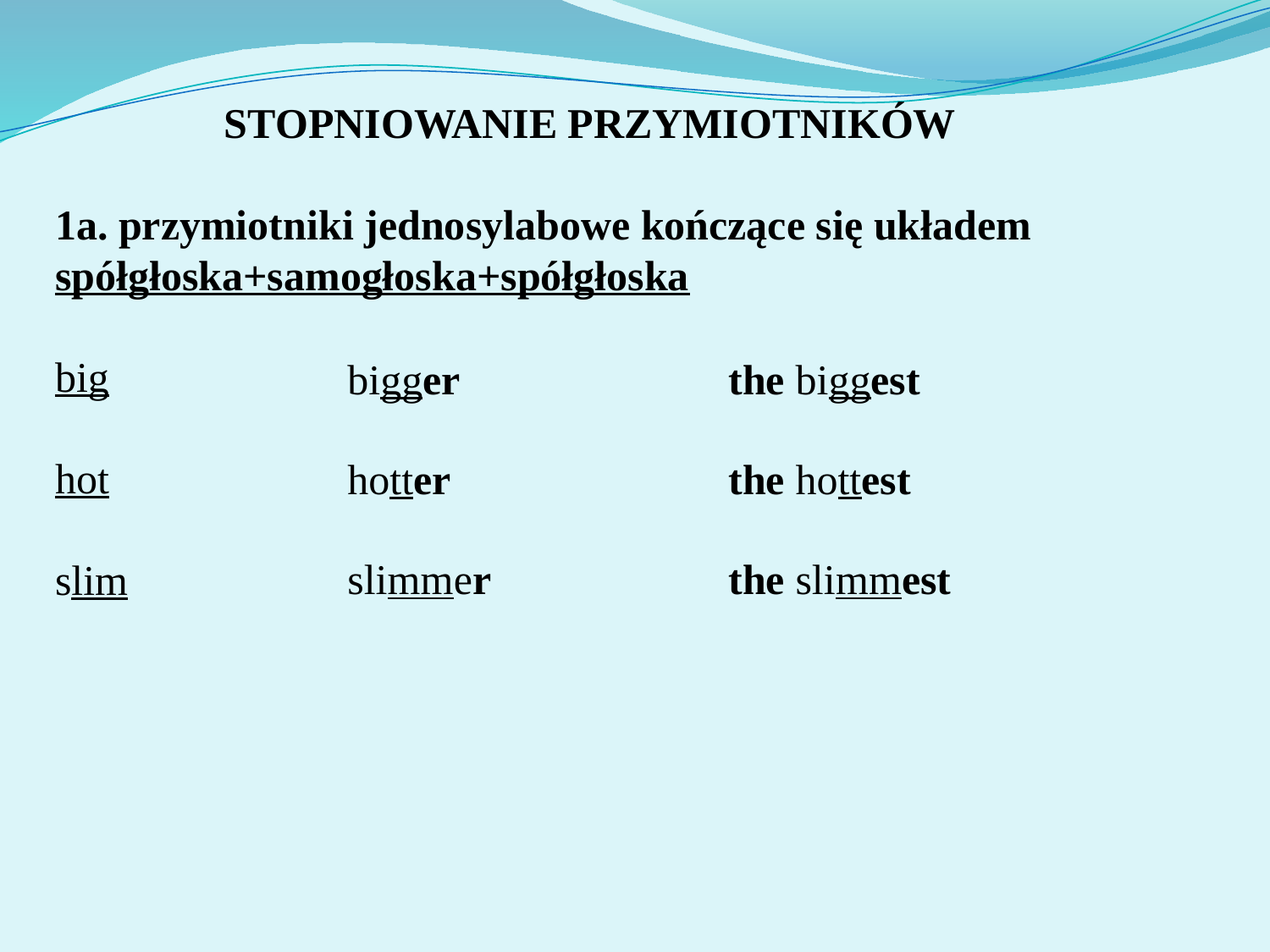

# STOPNIOWANIE PRZYMIOTNIKÓW 1a. przymiotniki jednosylabowe kończące się układem spółgłoska+samogłoska+spółgłoska big hot slim
bigger			the biggest
hotter			the hottest
slimmer		the slimmest